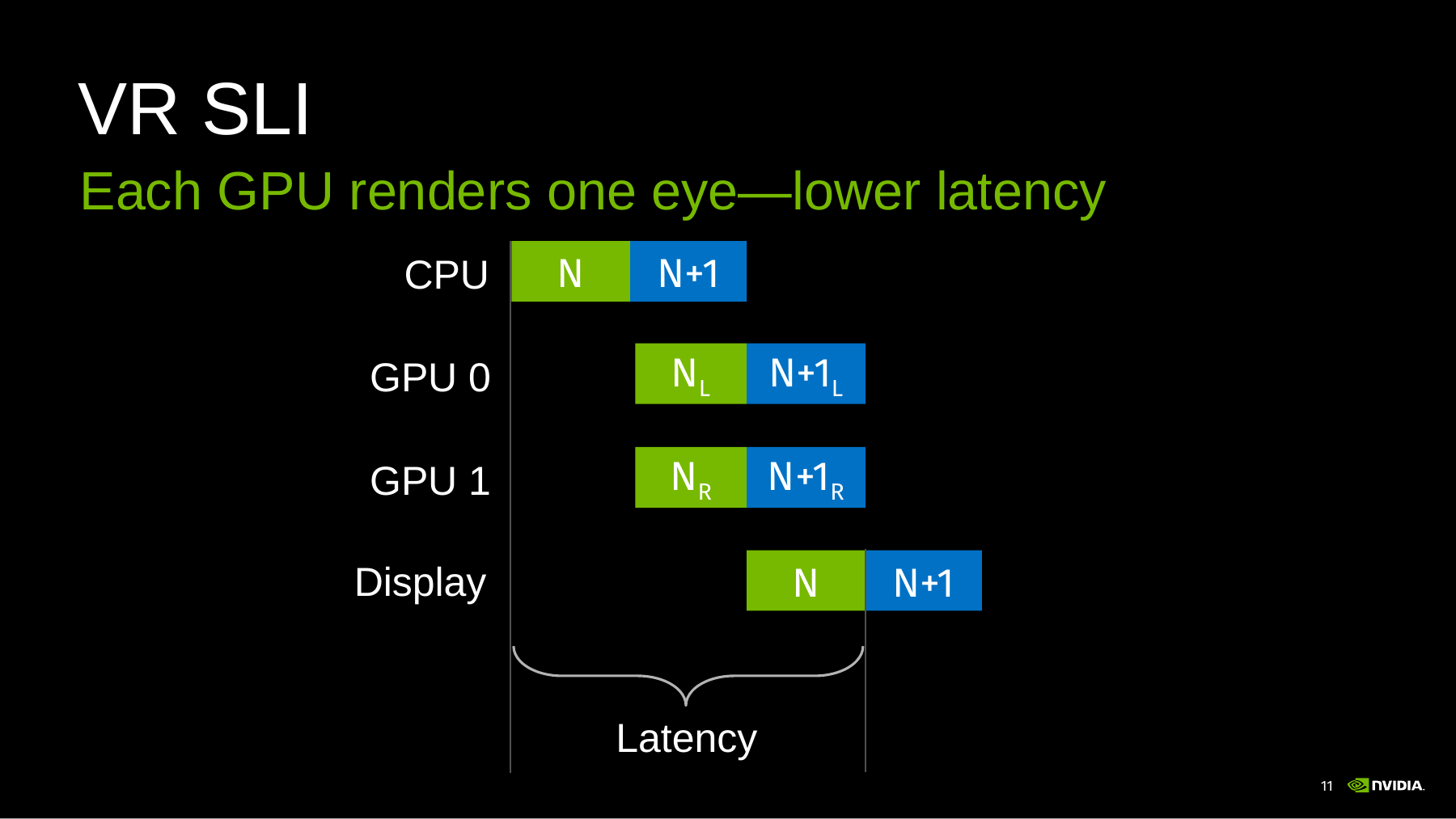

# VR SLI
Each GPU renders one eye—lower latency
N
N+1
CPU
NL
N+1L
GPU 0
NR
N+1R
GPU 1

Display
N
N+1
Latency